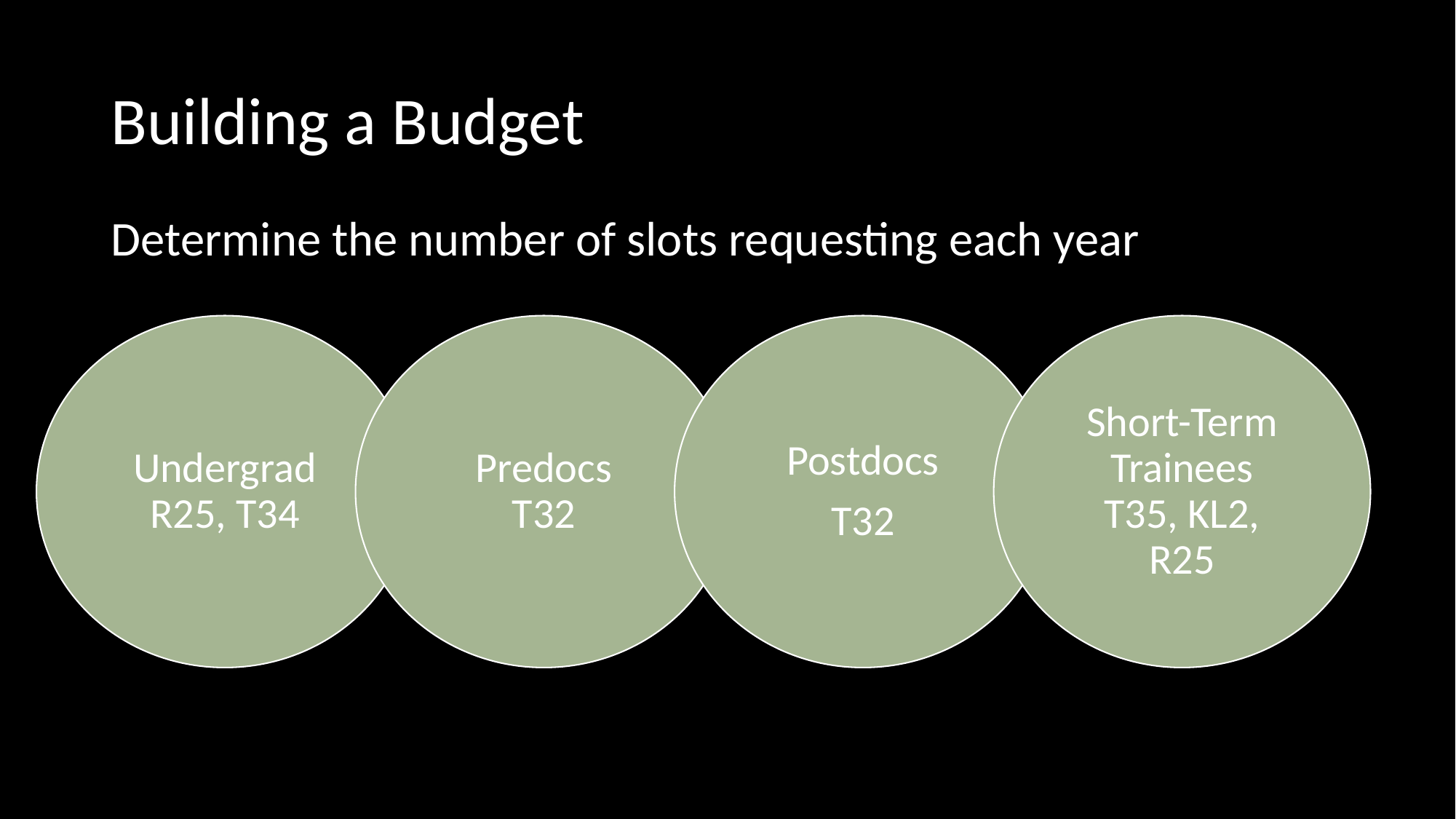

# Building a Budget
Determine the number of slots requesting each year
Undergrad
R25, T34
Predocs
T32
Postdocs
T32
Short-Term
Trainees
T35, KL2, R25